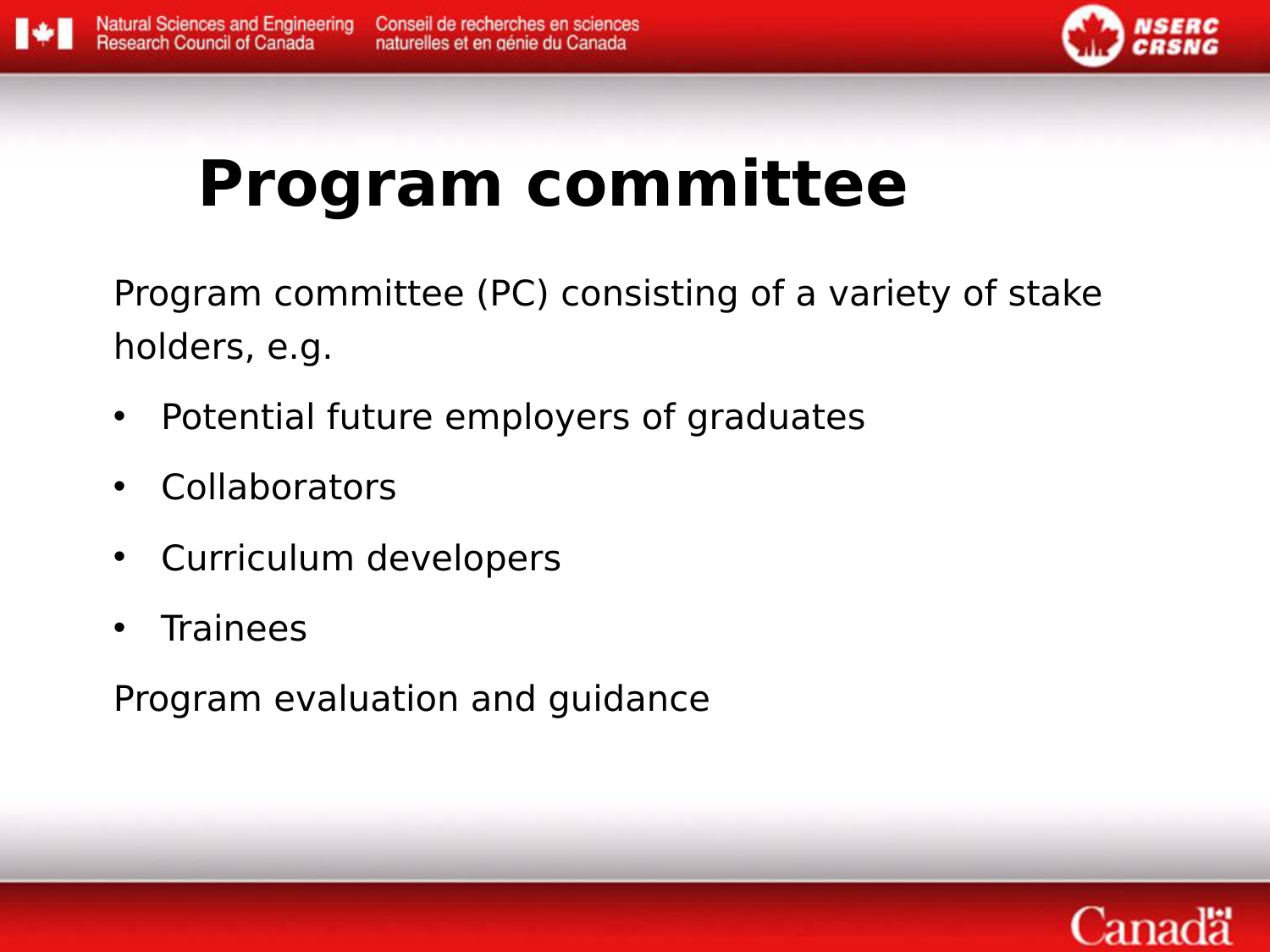

Program committee
Program committee (PC) consisting of a variety of stake holders, e.g.
Potential future employers of graduates
Collaborators
Curriculum developers
Trainees
Program evaluation and guidance